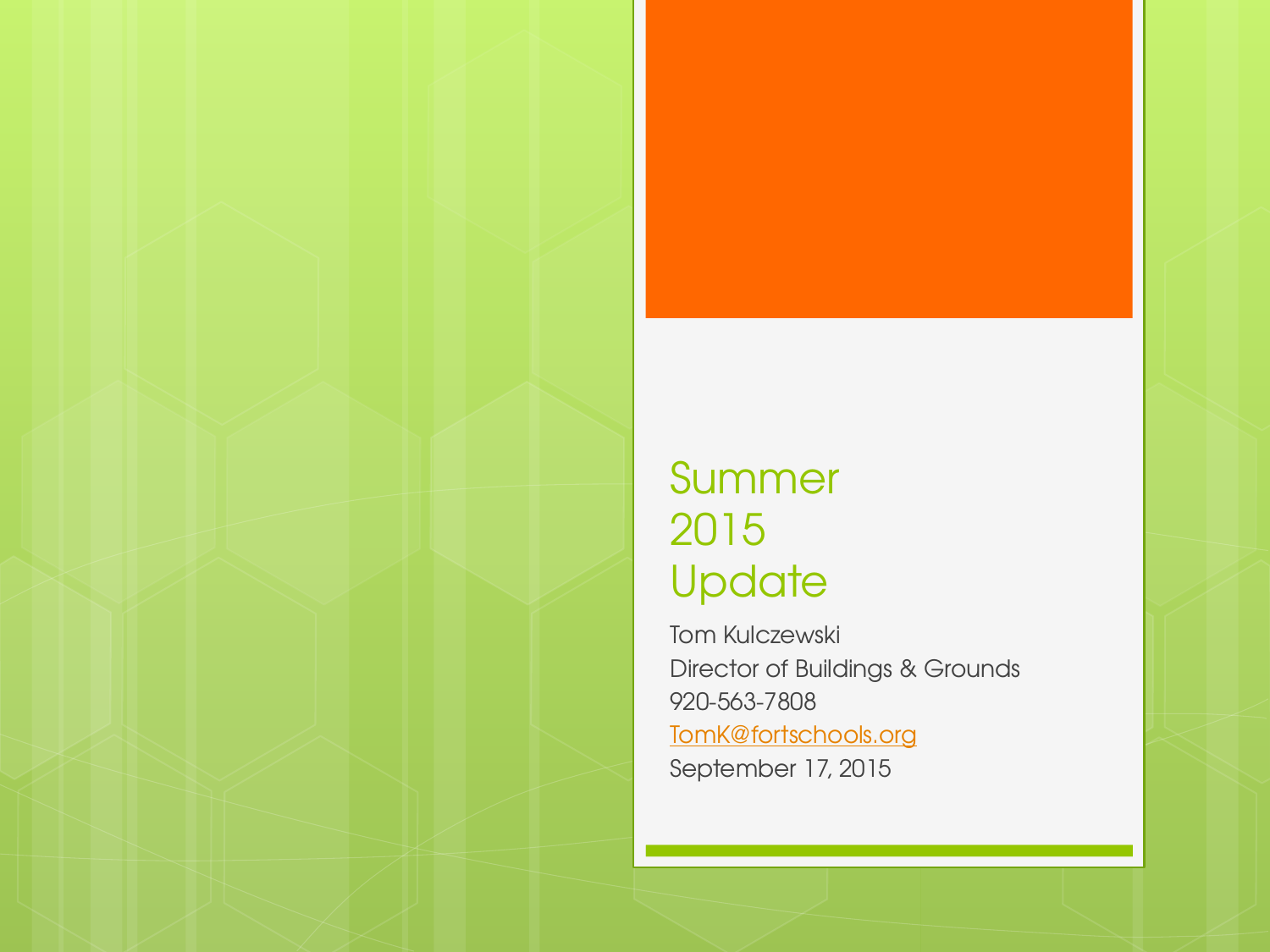

# Summer 2015 Update
Tom Kulczewski
Director of Buildings & Grounds
920-563-7808
TomK@fortschools.org
September 17, 2015